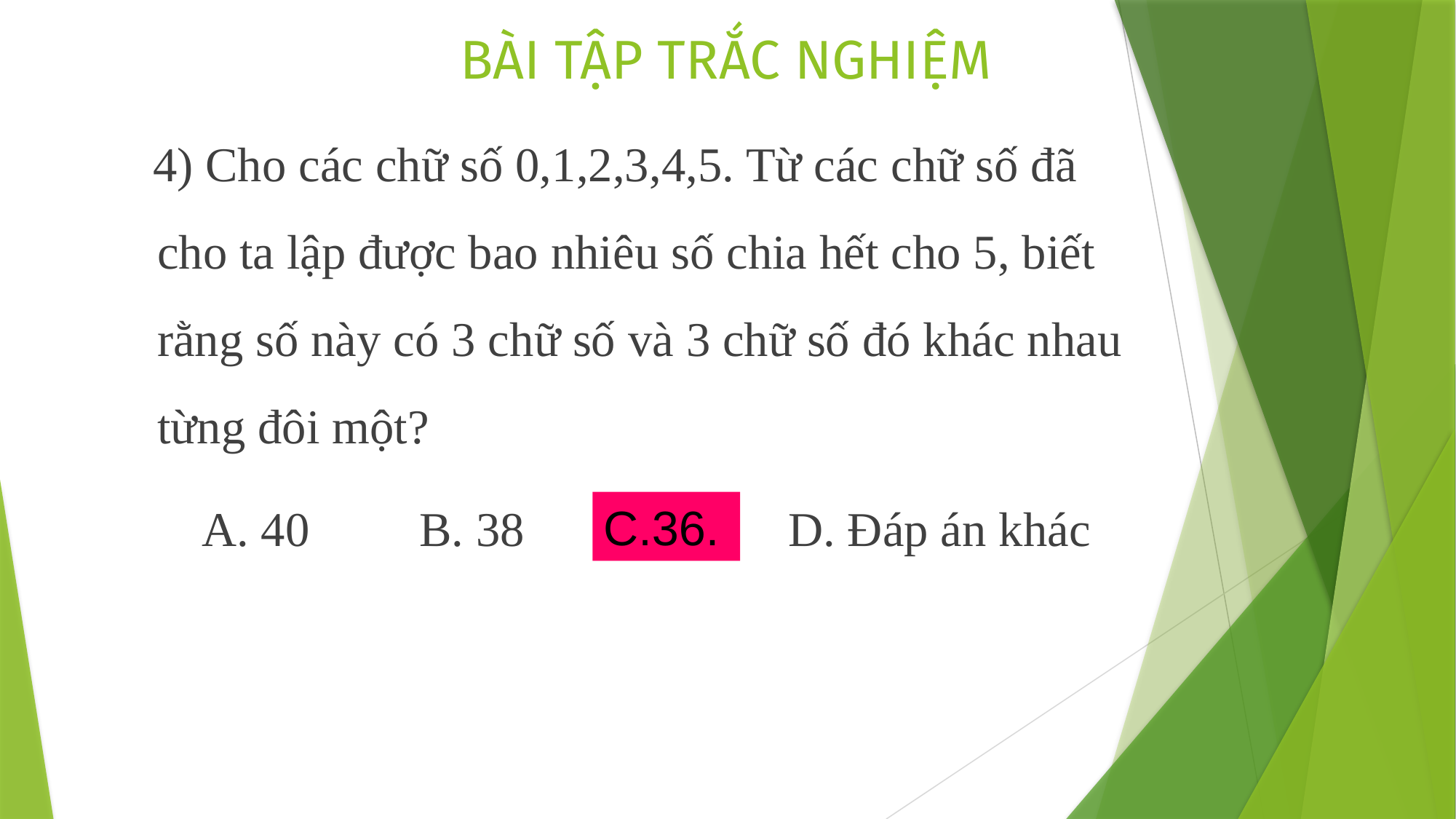

# BÀI TẬP TRẮC NGHIỆM
   4) Cho các chữ số 0,1,2,3,4,5. Từ các chữ số đã cho ta lập được bao nhiêu số chia hết cho 5, biết rằng số này có 3 chữ số và 3 chữ số đó khác nhau từng đôi một?
       A. 40         B. 38       C. 36      D. Đáp án khác

C.36.